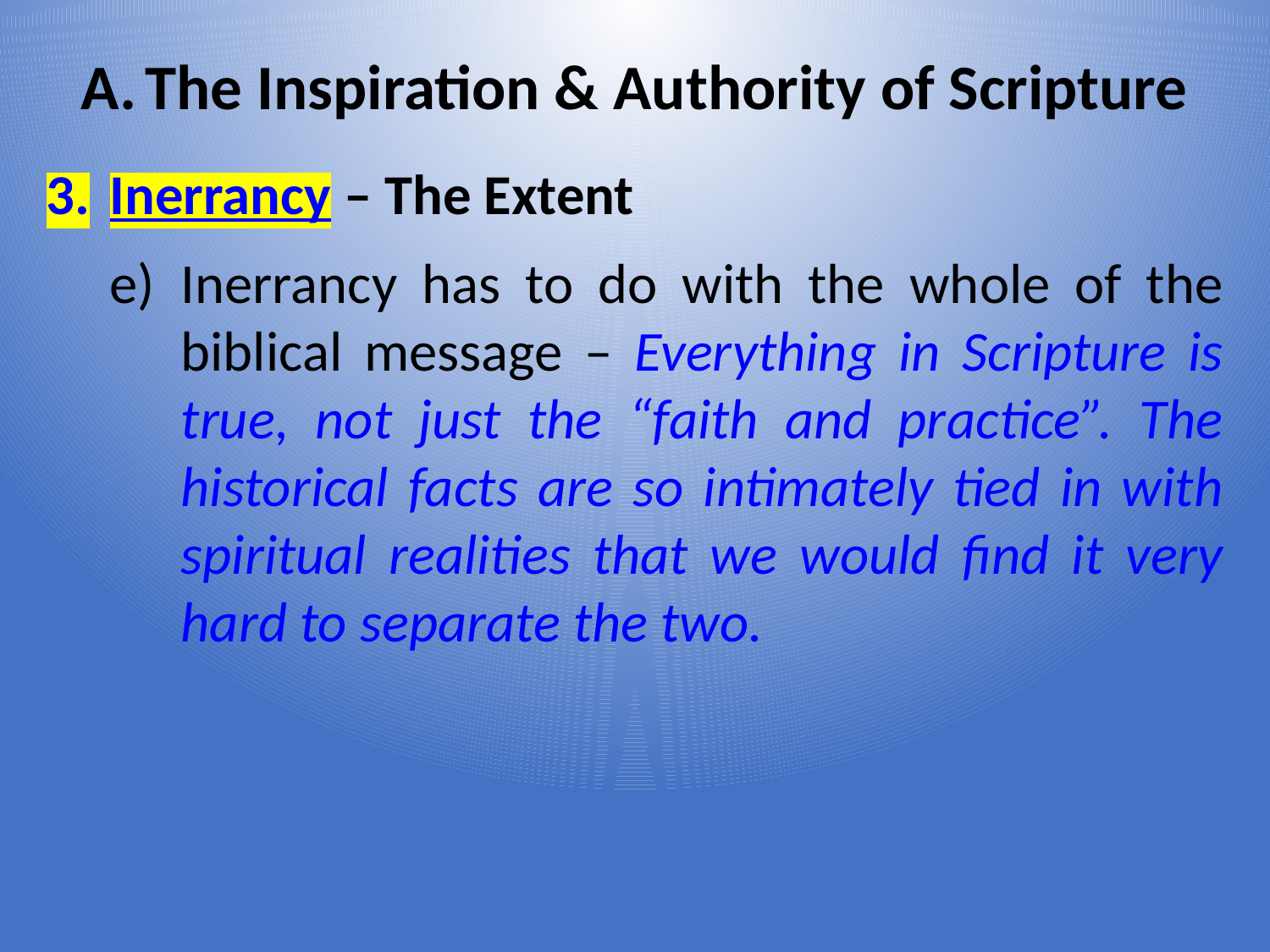

# The Inspiration & Authority of Scripture
Inerrancy – The Extent
Inerrancy has to do with the whole of the biblical message – Everything in Scripture is true, not just the “faith and practice”. The historical facts are so intimately tied in with spiritual realities that we would find it very hard to separate the two.